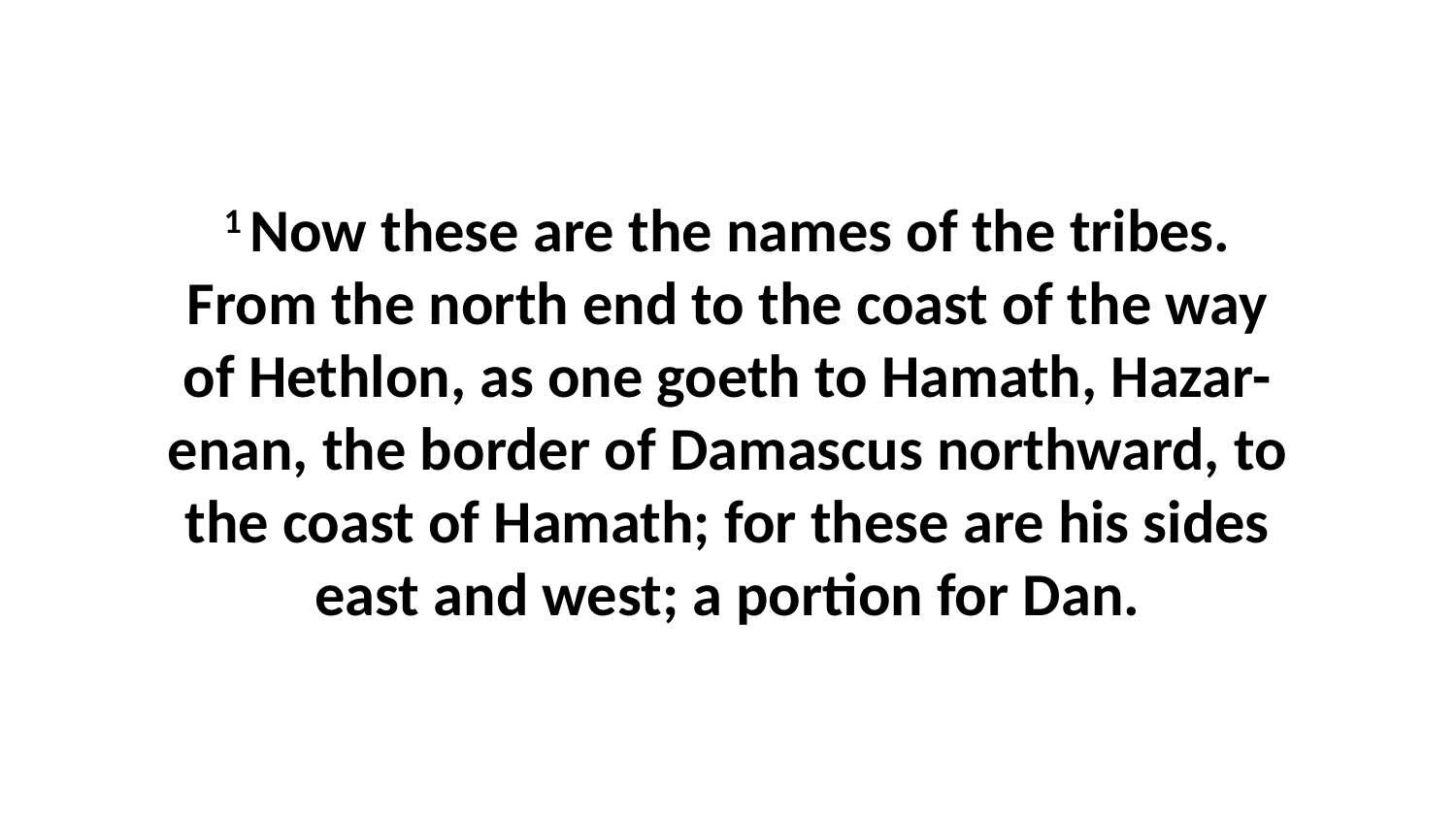

1 Now these are the names of the tribes. From the north end to the coast of the way of Hethlon, as one goeth to Hamath, Hazar-enan, the border of Damascus northward, to the coast of Hamath; for these are his sides east and west; a portion for Dan.